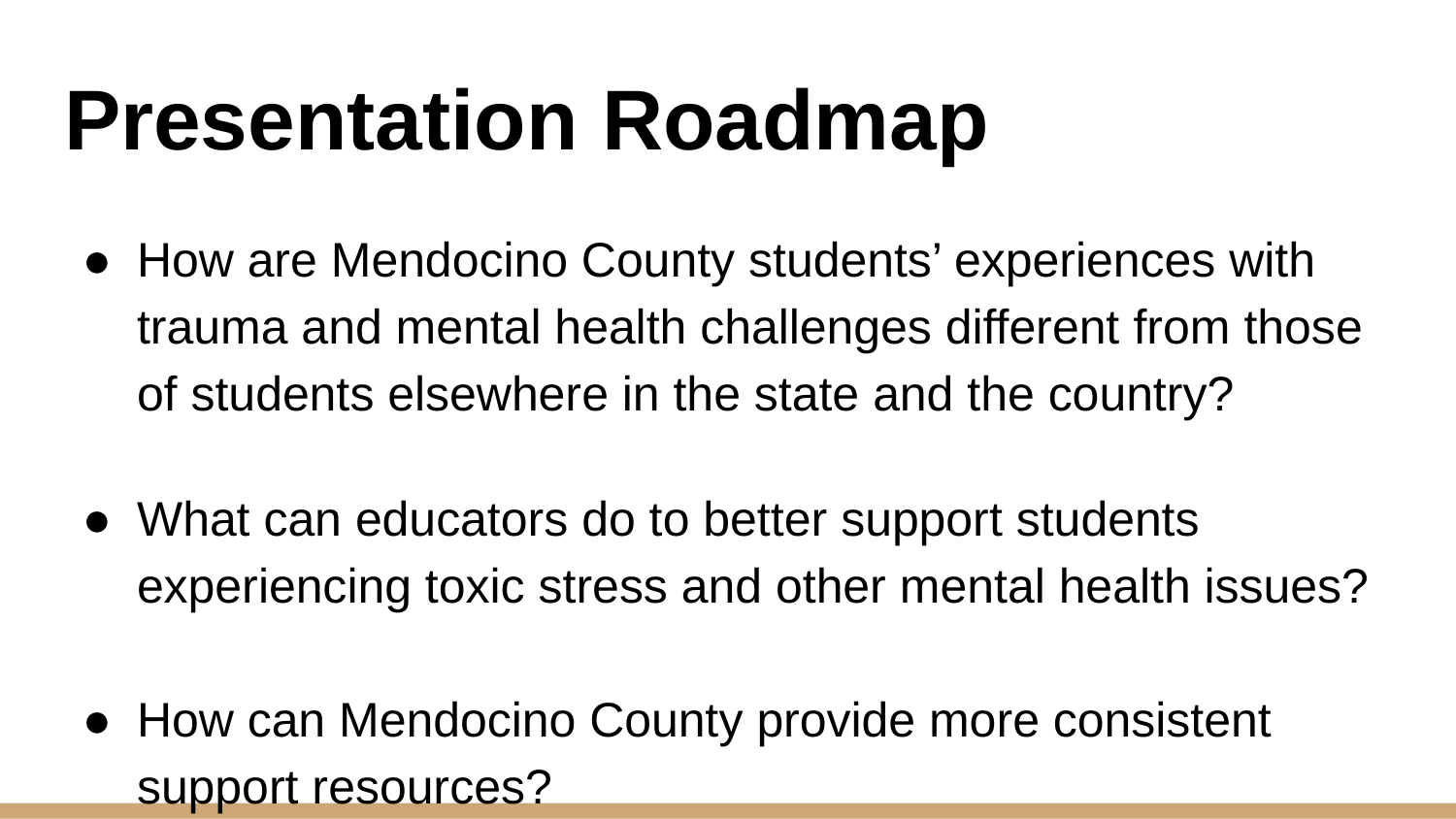

# Presentation Roadmap
How are Mendocino County students’ experiences with trauma and mental health challenges different from those of students elsewhere in the state and the country?
What can educators do to better support students experiencing toxic stress and other mental health issues?
How can Mendocino County provide more consistent support resources?